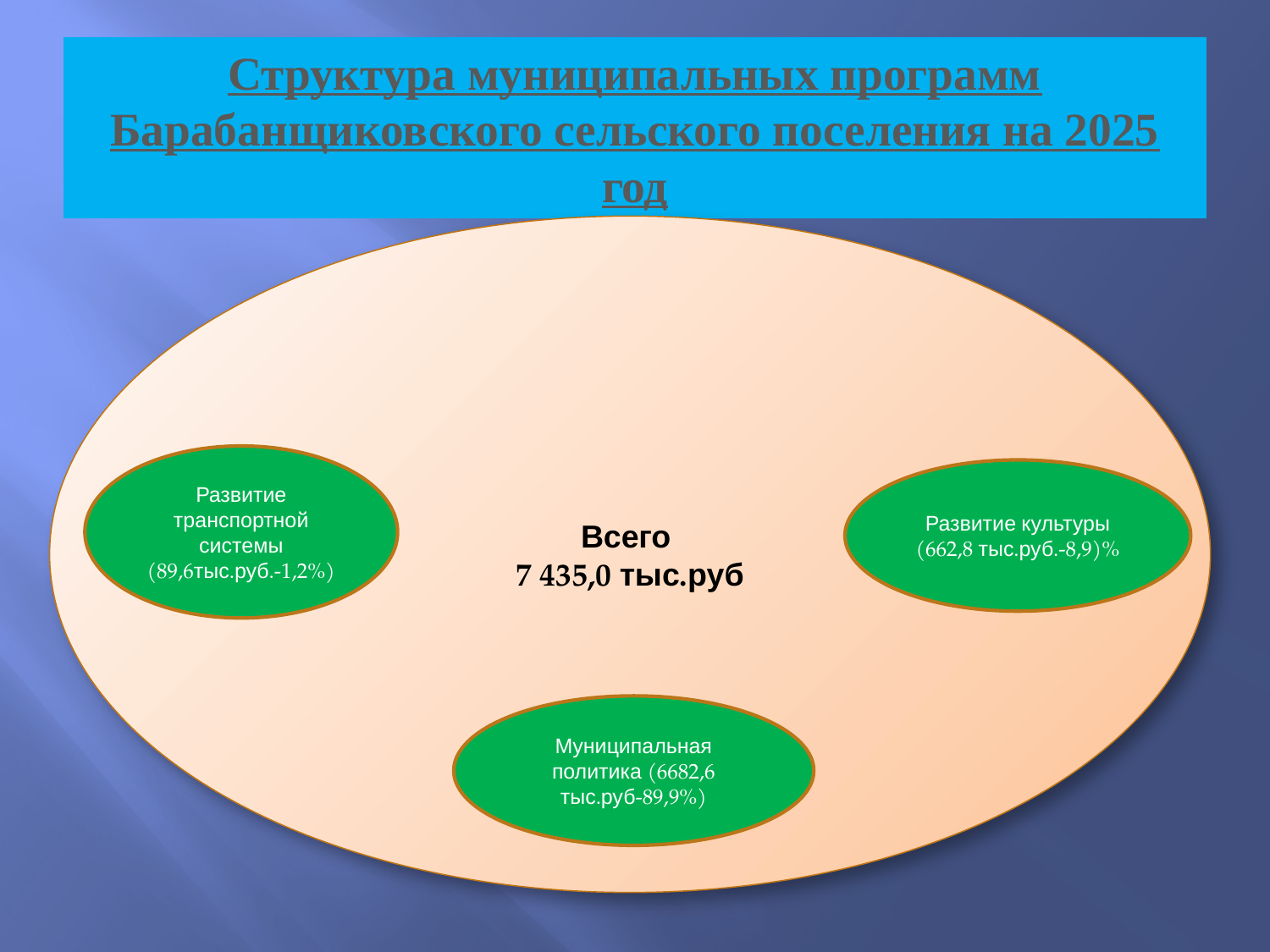

# Структура муниципальных программ Барабанщиковского сельского поселения на 2025 год
Всего
7 435,0 тыс.руб
Развитие транспортной системы (89,6тыс.руб.-1,2%)
Развитие культуры (662,8 тыс.руб.-8,9)%
Муниципальная политика (6682,6 тыс.руб-89,9%)